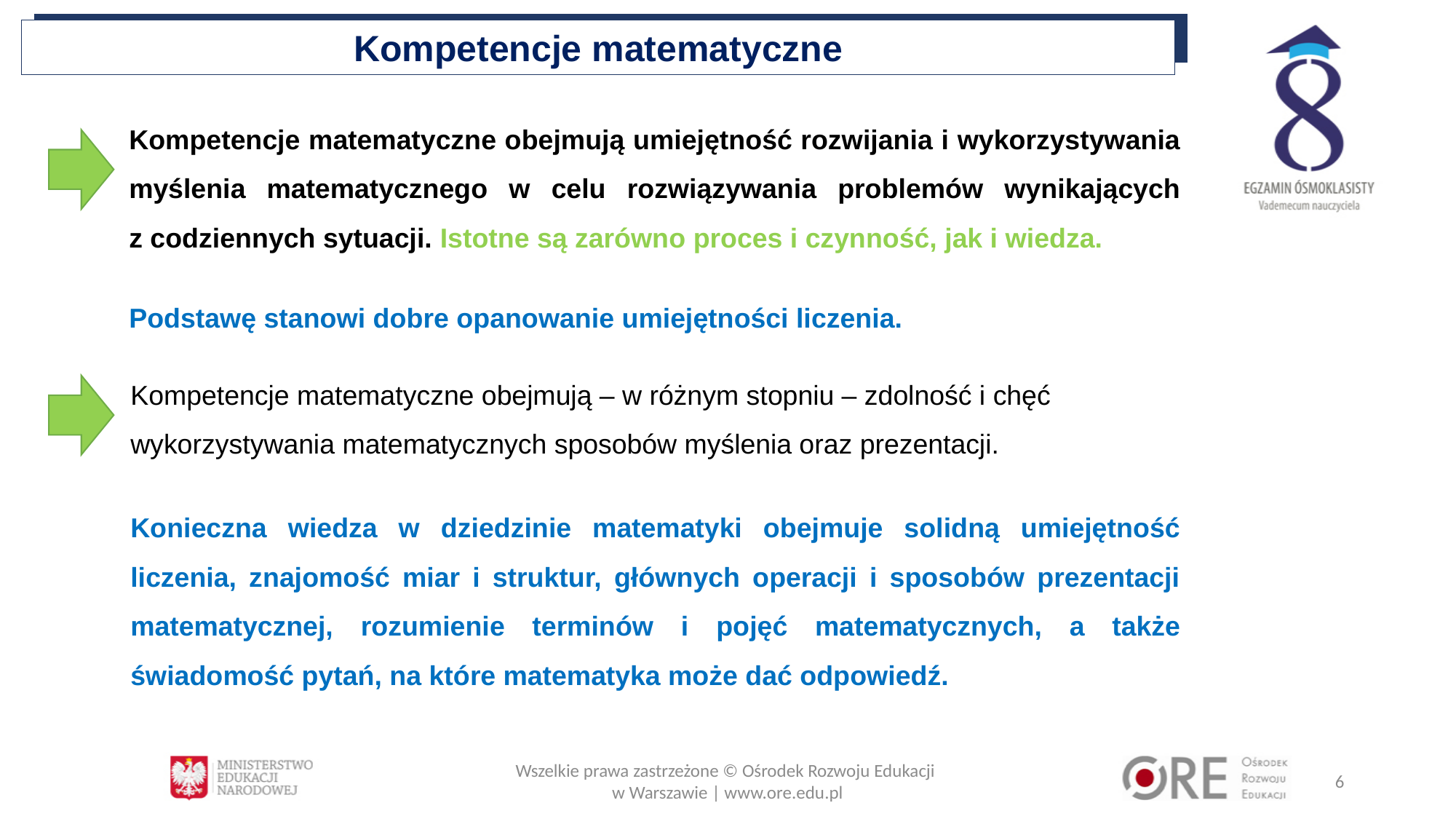

Kompetencje matematyczne
Kompetencje matematyczne obejmują umiejętność rozwijania i wykorzystywania myślenia matematycznego w celu rozwiązywania problemów wynikających
z codziennych sytuacji. Istotne są zarówno proces i czynność, jak i wiedza.

Podstawę stanowi dobre opanowanie umiejętności liczenia.
Kompetencje matematyczne obejmują – w różnym stopniu – zdolność i chęć wykorzystywania matematycznych sposobów myślenia oraz prezentacji.

Konieczna wiedza w dziedzinie matematyki obejmuje solidną umiejętność liczenia, znajomość miar i struktur, głównych operacji i sposobów prezentacji matematycznej, rozumienie terminów i pojęć matematycznych, a także świadomość pytań, na które matematyka może dać odpowiedź.
Wszelkie prawa zastrzeżone © Ośrodek Rozwoju Edukacji
w Warszawie | www.ore.edu.pl
6